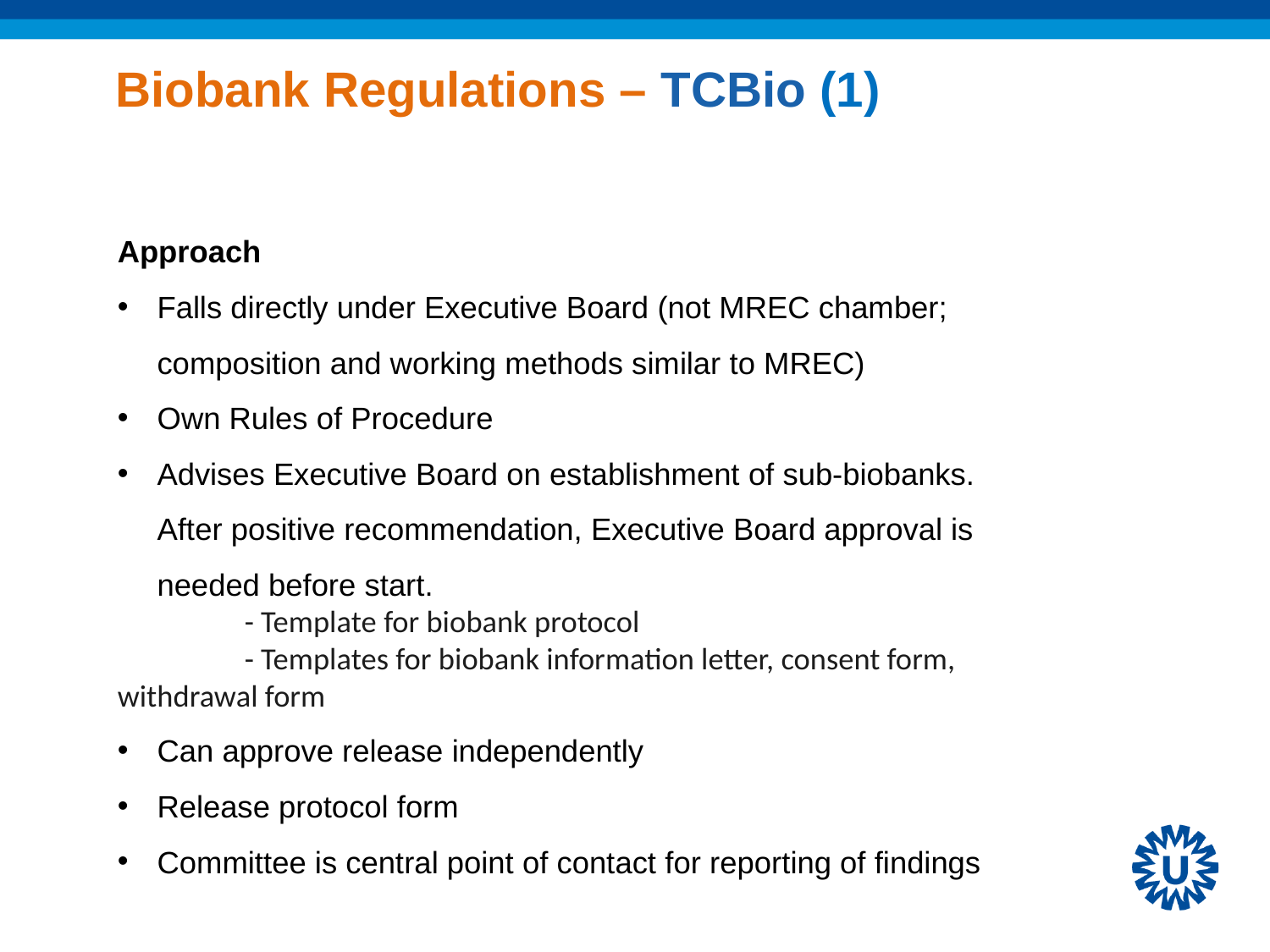

# Biobank Regulations – TCBio (1)
Approach
Falls directly under Executive Board (not MREC chamber; composition and working methods similar to MREC)
Own Rules of Procedure
Advises Executive Board on establishment of sub-biobanks. After positive recommendation, Executive Board approval is needed before start.
	- Template for biobank protocol
	- Templates for biobank information letter, consent form, 	withdrawal form
Can approve release independently
Release protocol form
Committee is central point of contact for reporting of findings